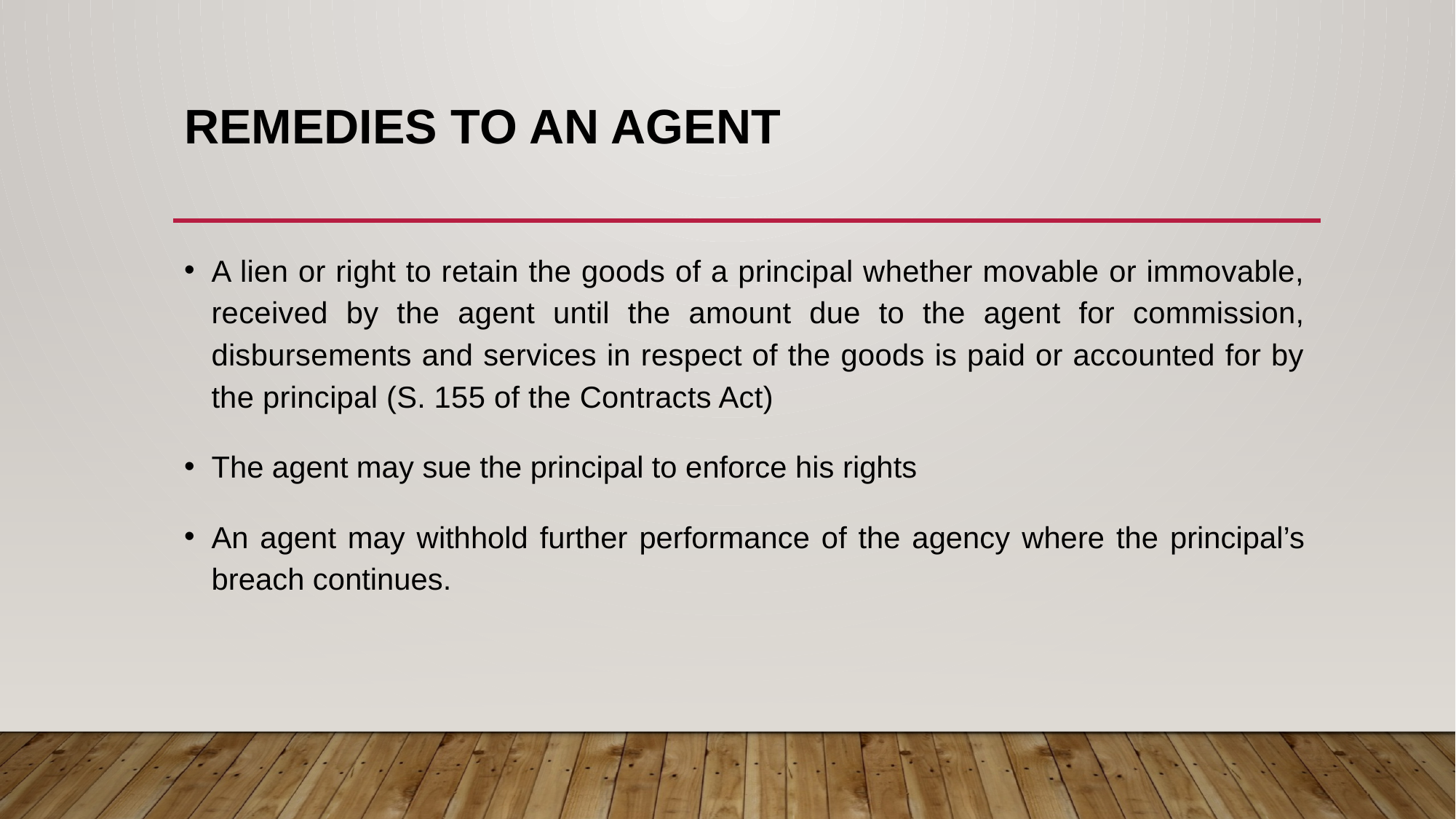

# REMEDIES TO AN AGENT
A lien or right to retain the goods of a principal whether movable or immovable, received by the agent until the amount due to the agent for commission, disbursements and services in respect of the goods is paid or accounted for by the principal (S. 155 of the Contracts Act)
The agent may sue the principal to enforce his rights
An agent may withhold further performance of the agency where the principal’s breach continues.